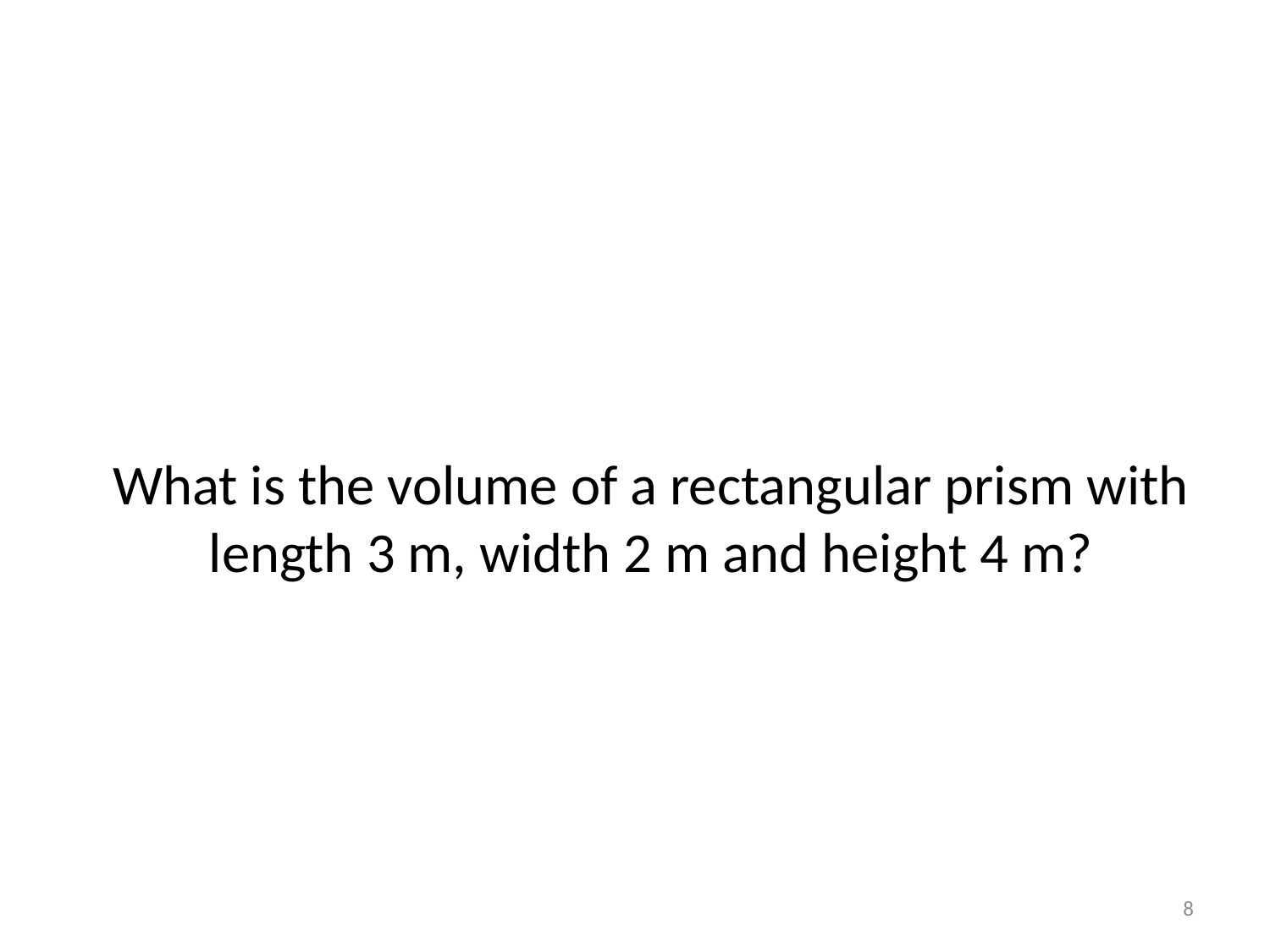

# What is the volume of a rectangular prism with length 3 m, width 2 m and height 4 m?
8